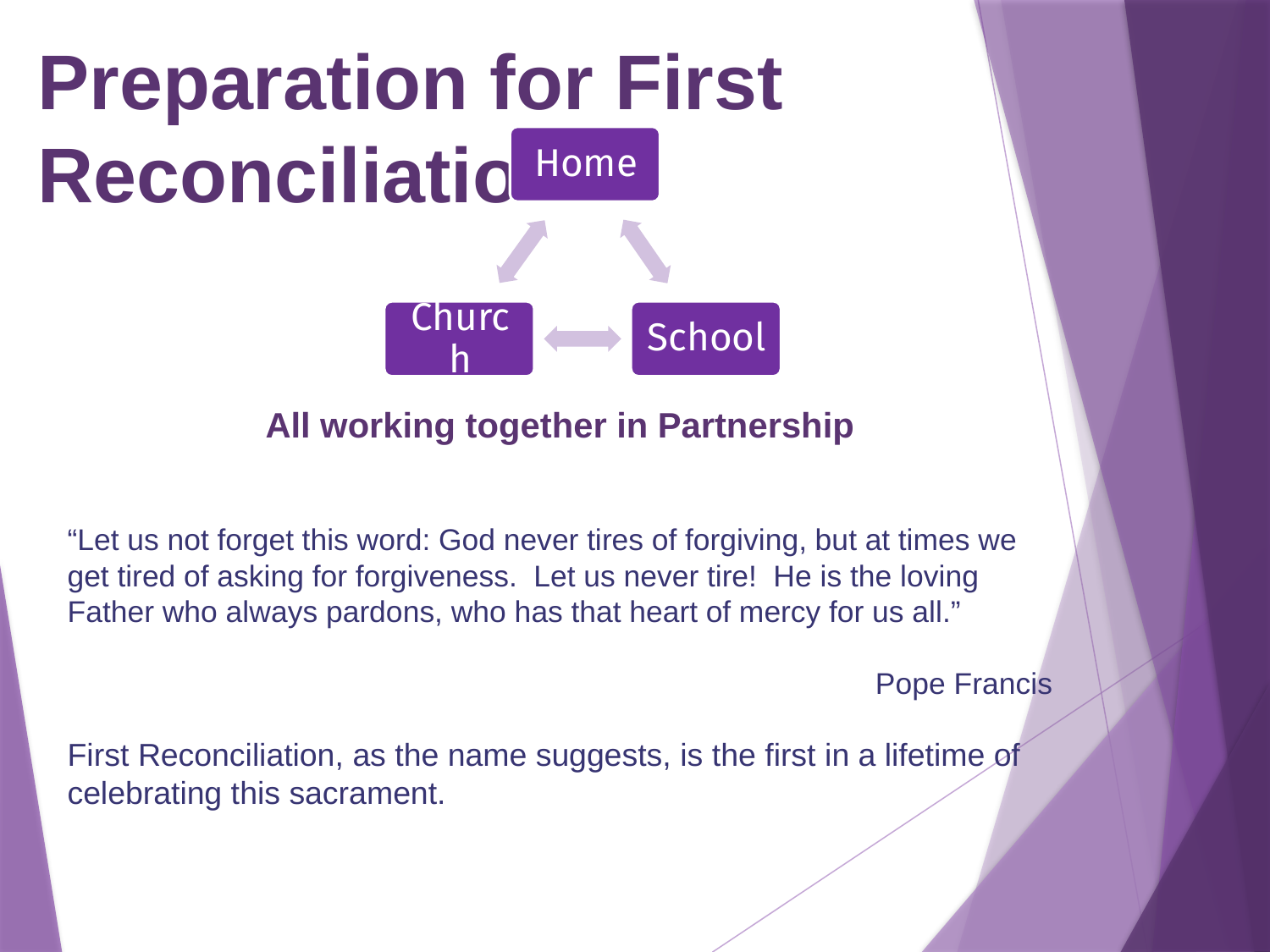

# Preparation for First Reconciliation
Home

School

Church

All working together in Partnership

“Let us not forget this word: God never tires of forgiving, but at times we get tired of asking for forgiveness.  Let us never tire!  He is the loving Father who always pardons, who has that heart of mercy for us all.”
 Pope Francis

First Reconciliation, as the name suggests, is the first in a lifetime of celebrating this sacrament.